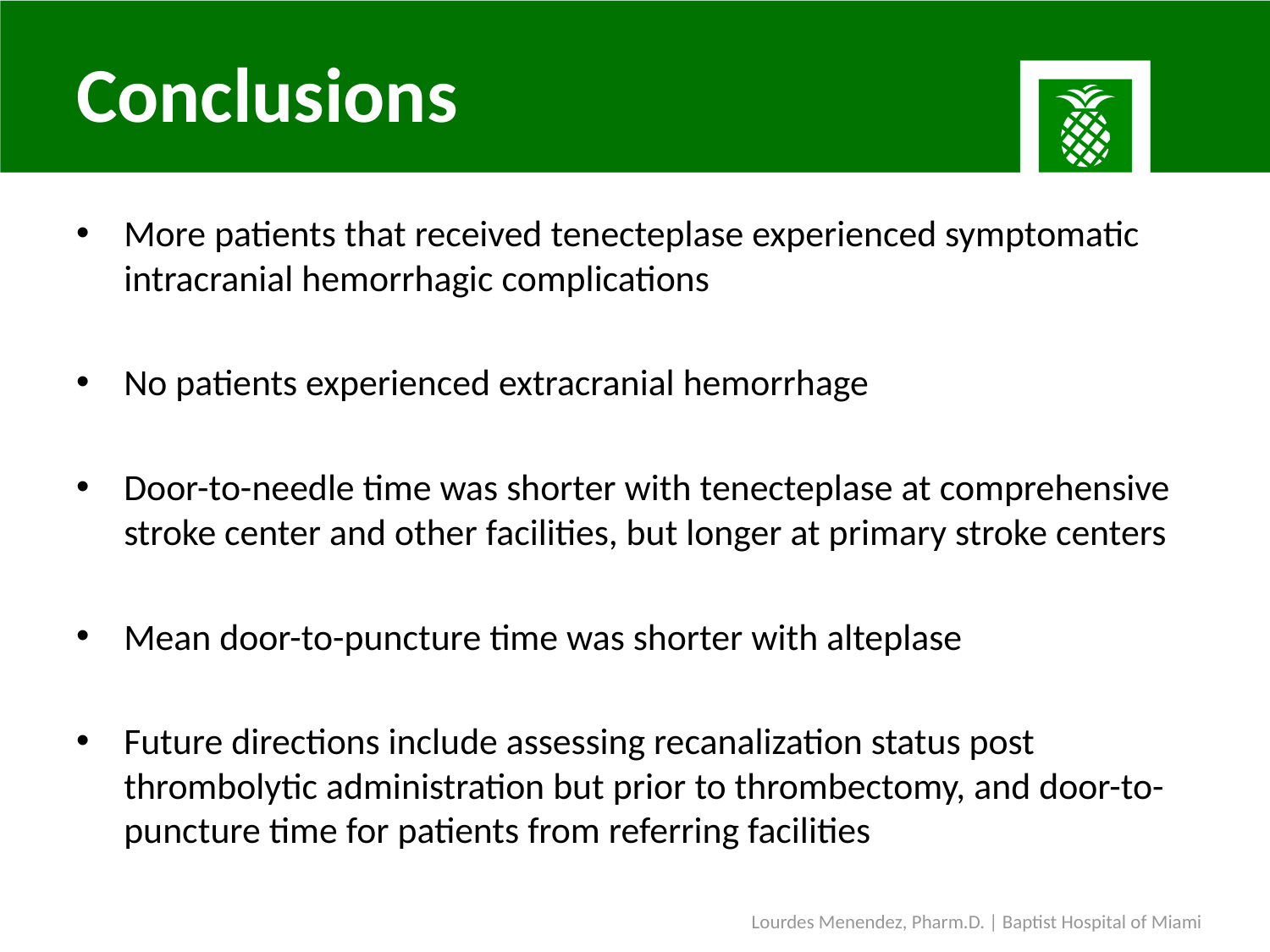

# Conclusions
More patients that received tenecteplase experienced symptomatic intracranial hemorrhagic complications

No patients experienced extracranial hemorrhage

Door-to-needle time was shorter with tenecteplase at comprehensive stroke center and other facilities, but longer at primary stroke centers

Mean door-to-puncture time was shorter with alteplase

Future directions include assessing recanalization status post thrombolytic administration but prior to thrombectomy, and door-to-puncture time for patients from referring facilities

Lourdes Menendez, Pharm.D. | Baptist Hospital of Miami